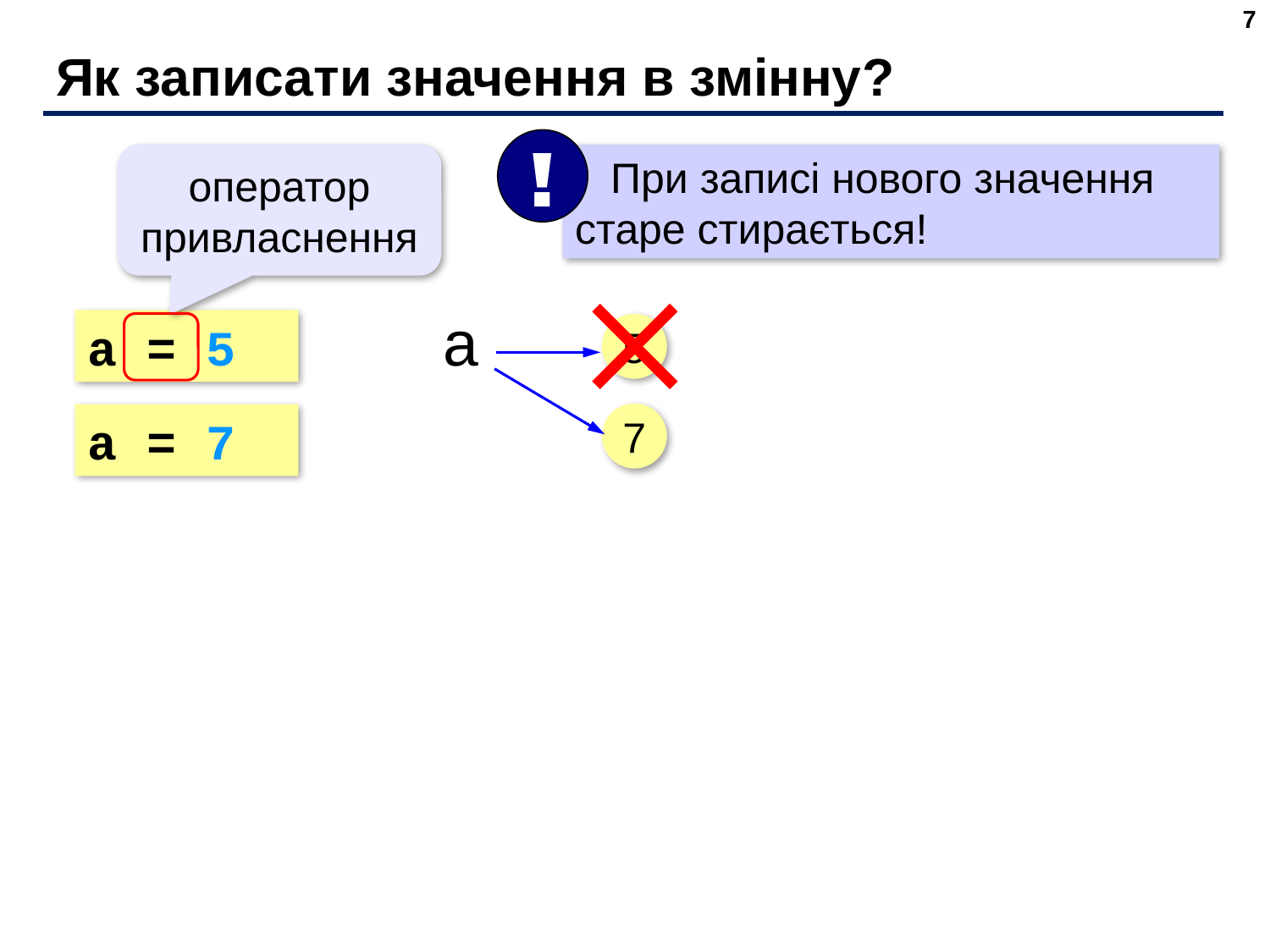

7
# Як записати значення в змінну?
!
   При записі нового значення старе стирається!
оператор привласнення

a
a = 5

5

7
a = 7